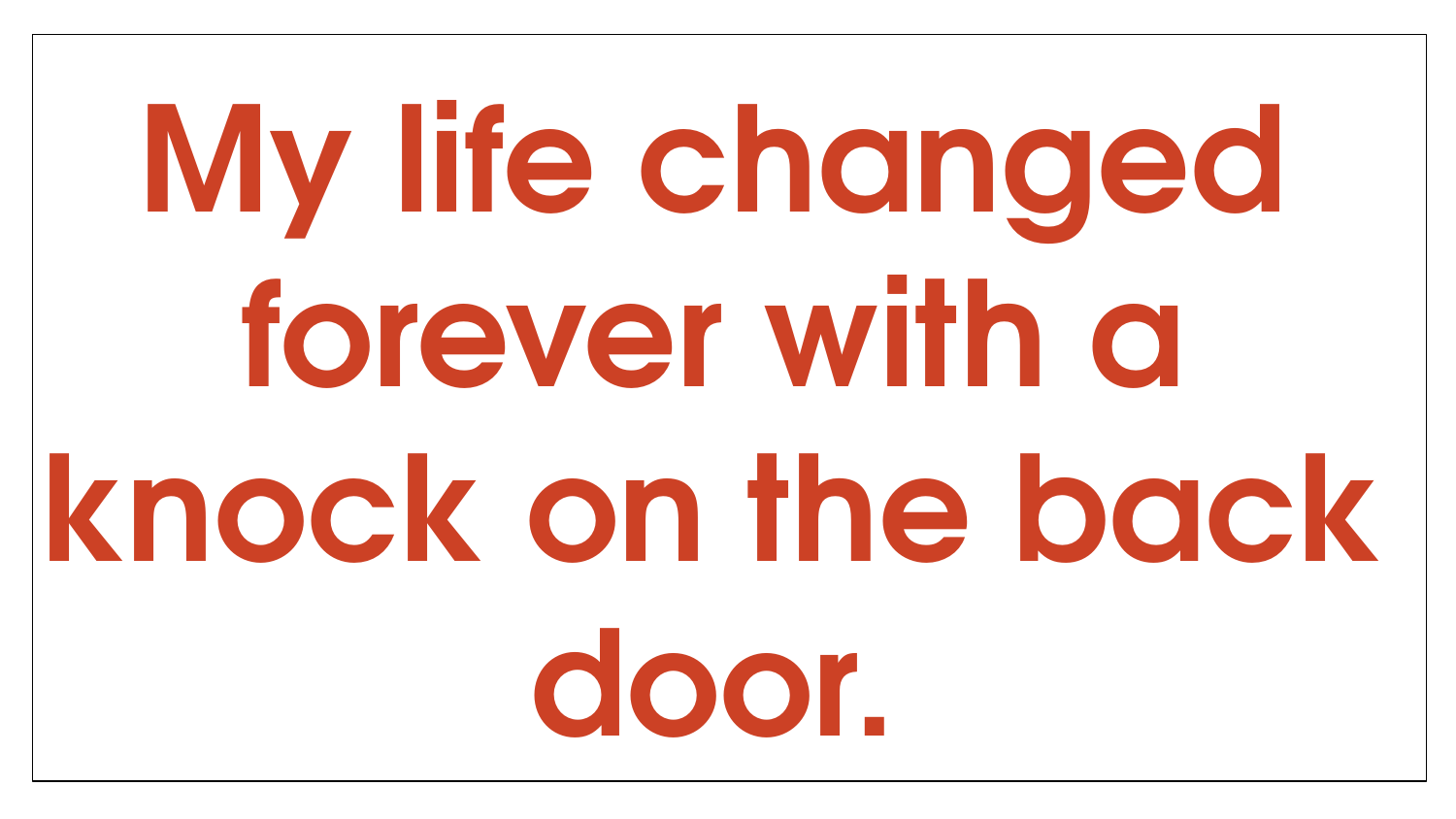

My life changed forever with a knock on the back door.